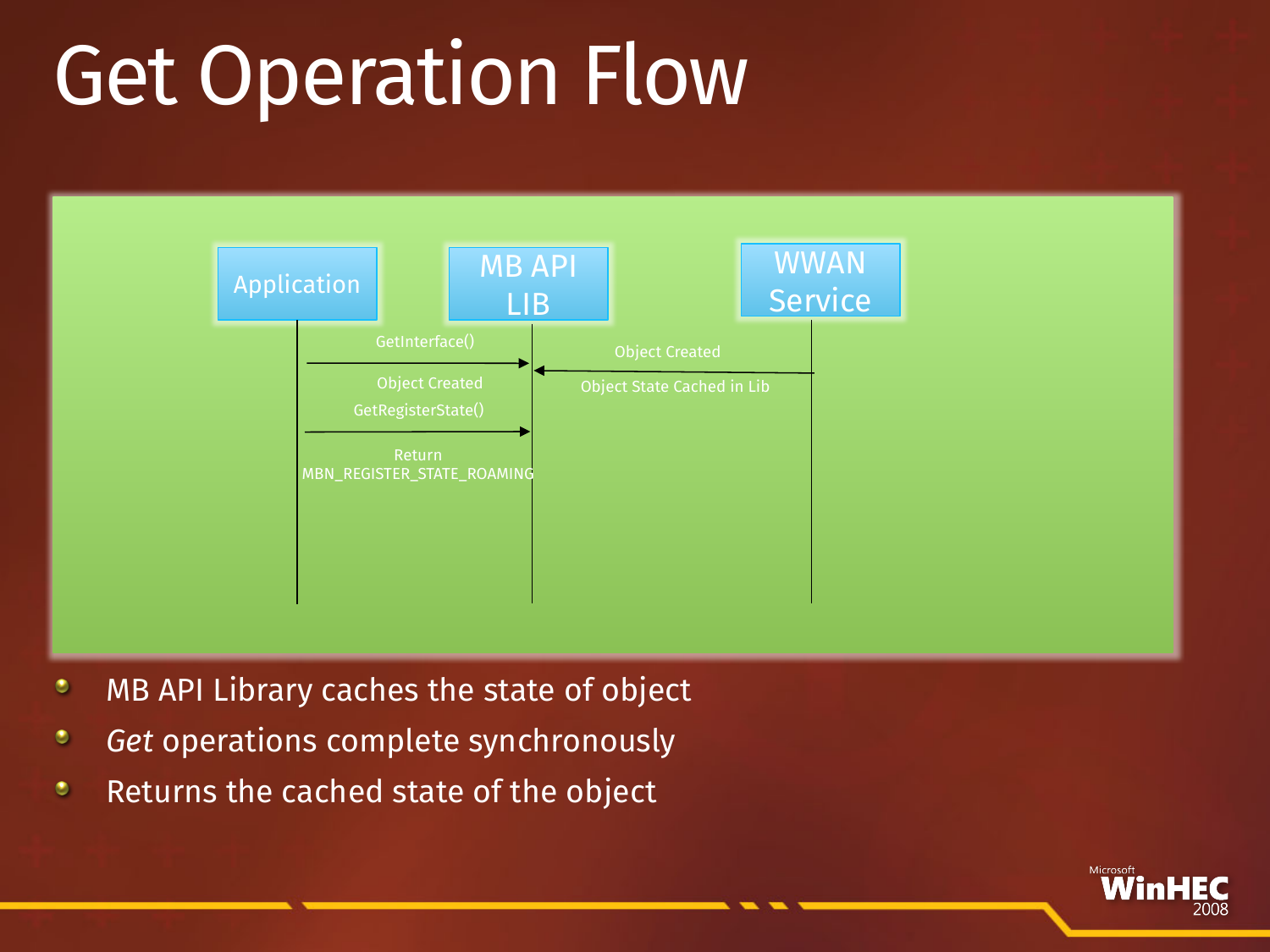

# Get Operation Flow

WWAN Service
Application
MB API LIB
GetInterface()
Object Created
Object Created
Object State Cached in Lib
GetRegisterState()
Return MBN_REGISTER_STATE_ROAMING
MB API Library caches the state of object
Get operations complete synchronously
Returns the cached state of the object